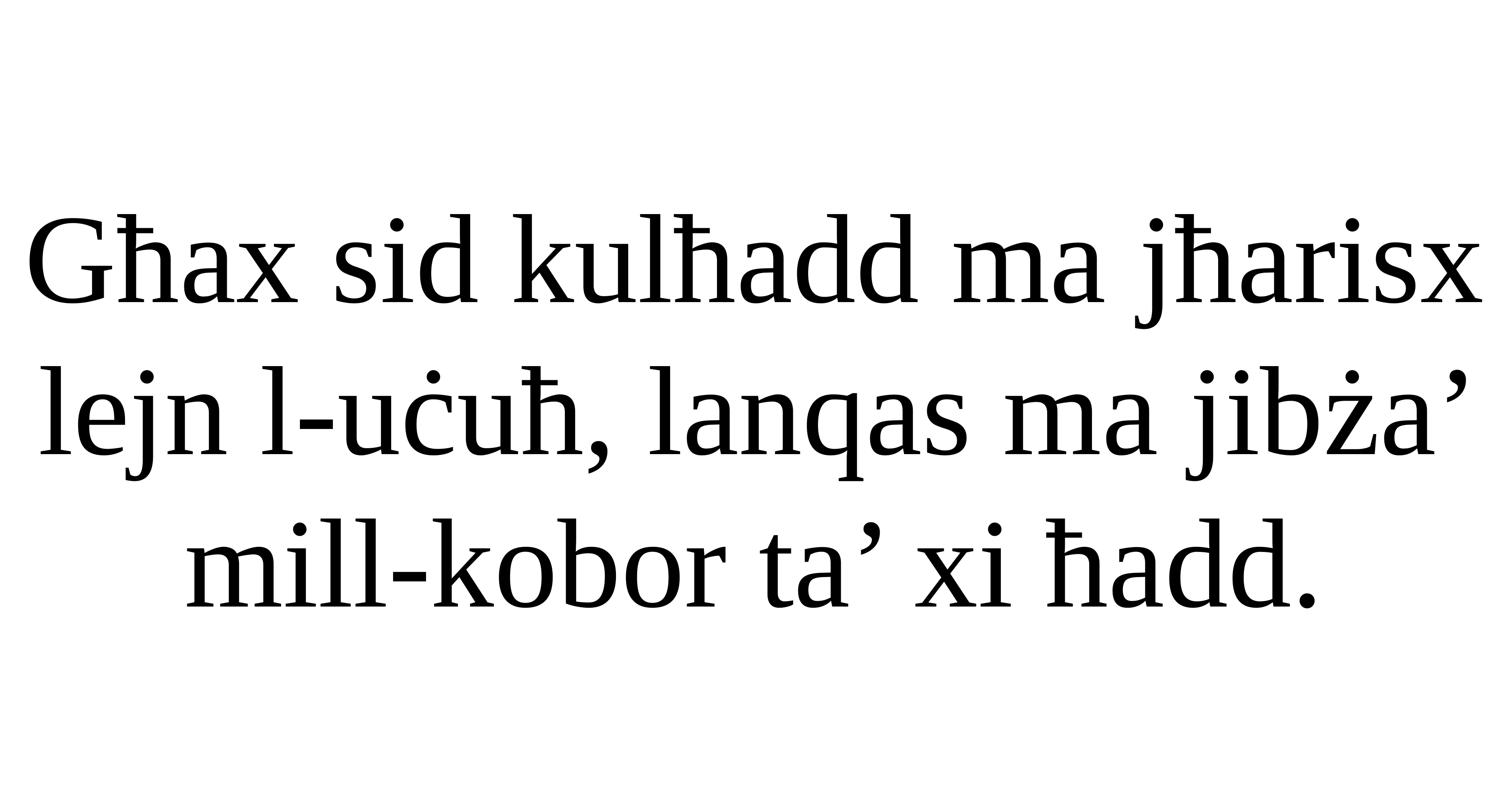

Għax sid kulħadd ma jħarisx lejn l-uċuħ, lanqas ma jibża’ mill-kobor ta’ xi ħadd.